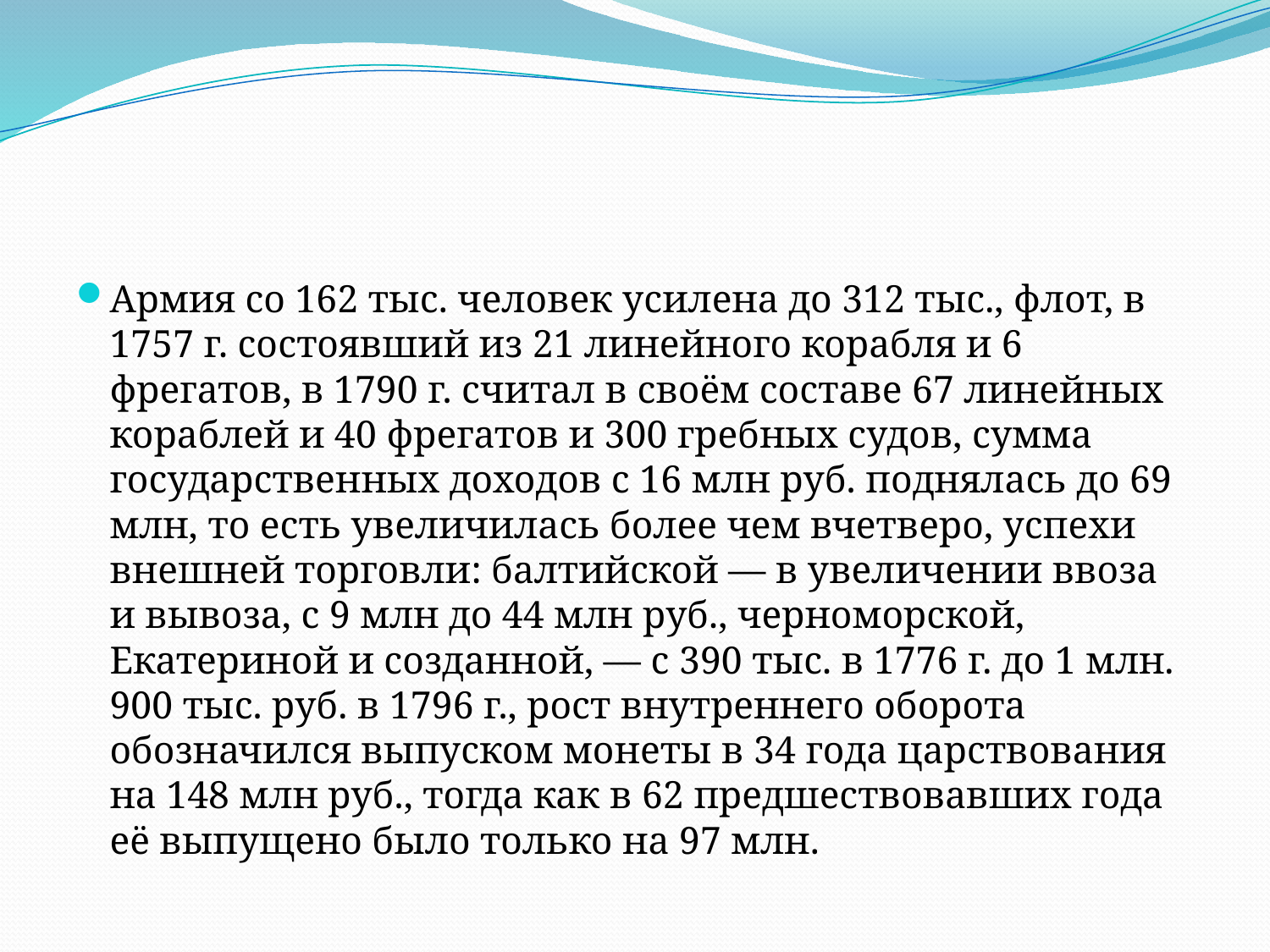

#
Армия со 162 тыс. человек усилена до 312 тыс., флот, в 1757 г. состоявший из 21 линейного корабля и 6 фрегатов, в 1790 г. считал в своём составе 67 линейных кораблей и 40 фрегатов и 300 гребных судов, сумма государственных доходов с 16 млн руб. поднялась до 69 млн, то есть увеличилась более чем вчетверо, успехи внешней торговли: балтийской — в увеличении ввоза и вывоза, с 9 млн до 44 млн руб., черноморской, Екатериной и созданной, — с 390 тыс. в 1776 г. до 1 млн. 900 тыс. руб. в 1796 г., рост внутреннего оборота обозначился выпуском монеты в 34 года царствования на 148 млн руб., тогда как в 62 предшествовавших года её выпущено было только на 97 млн.